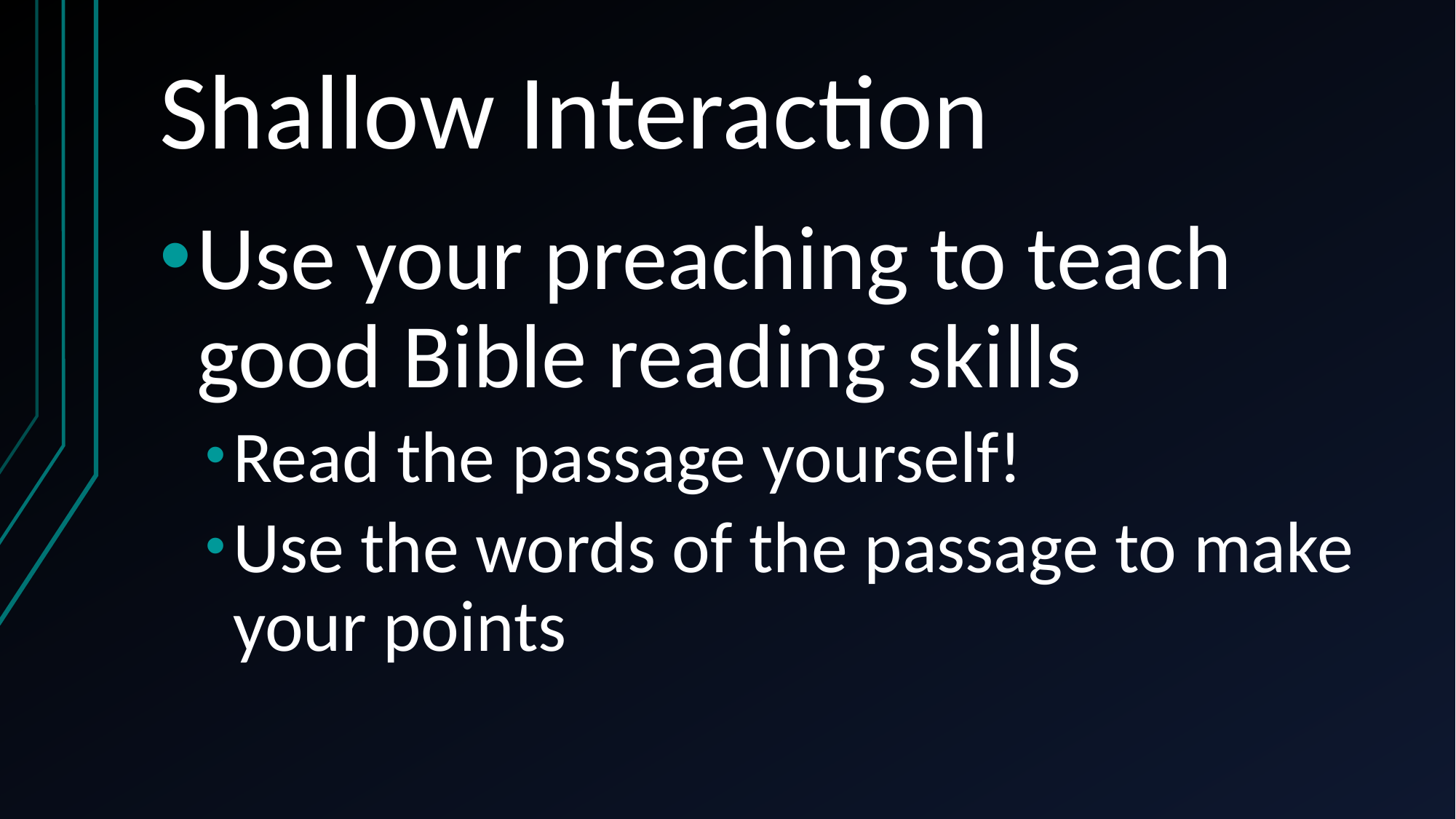

# Shallow Interaction
Use your preaching to teach good Bible reading skills
Read the passage yourself!
Use the words of the passage to make your points